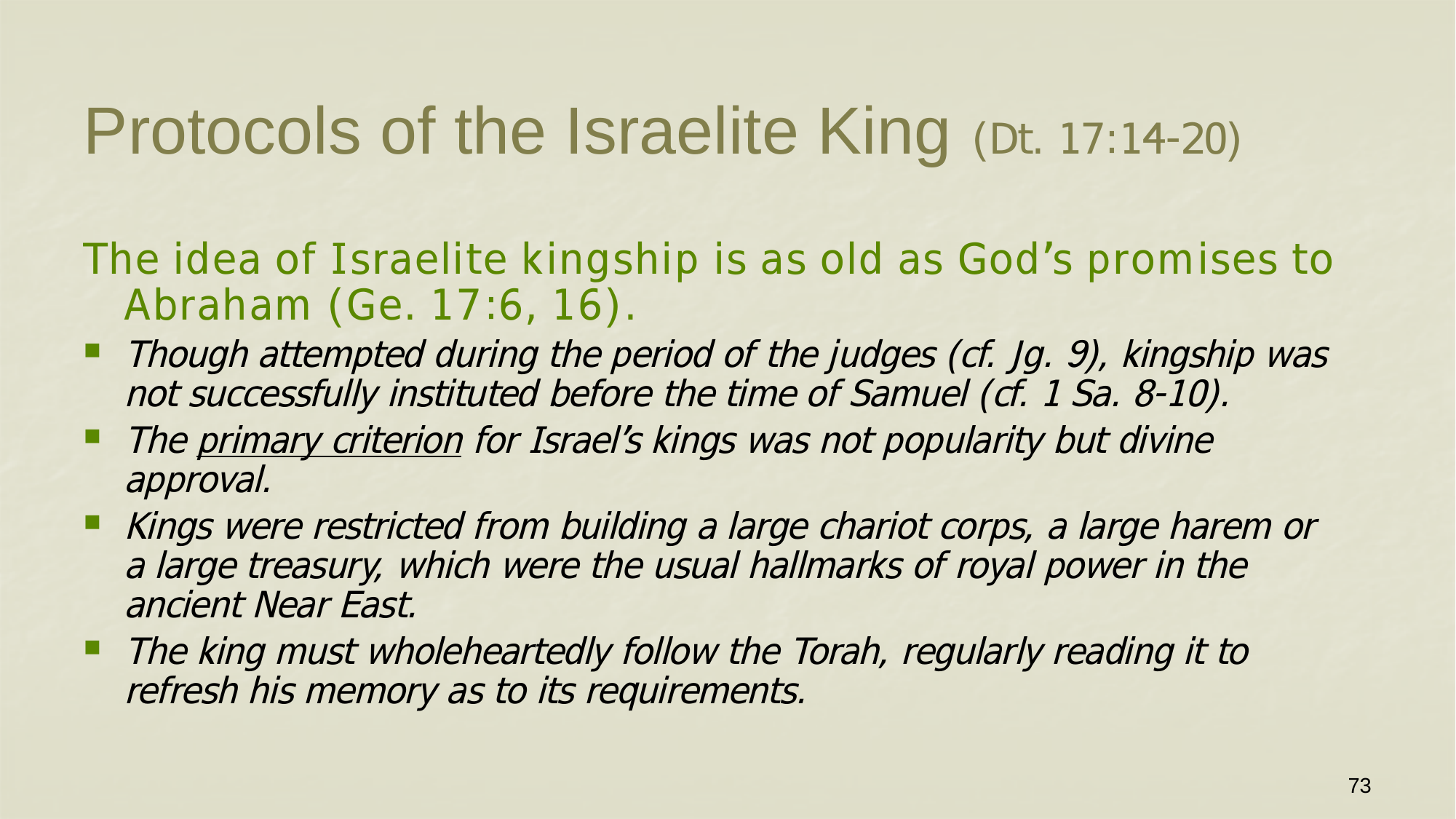

# Protocols of the Israelite King (Dt. 17:14-20)
The idea of Israelite kingship is as old as God’s promises to Abraham (Ge. 17:6, 16).
Though attempted during the period of the judges (cf. Jg. 9), kingship was not successfully instituted before the time of Samuel (cf. 1 Sa. 8-10).
The primary criterion for Israel’s kings was not popularity but divine approval.
Kings were restricted from building a large chariot corps, a large harem or a large treasury, which were the usual hallmarks of royal power in the ancient Near East.
The king must wholeheartedly follow the Torah, regularly reading it to refresh his memory as to its requirements.
73